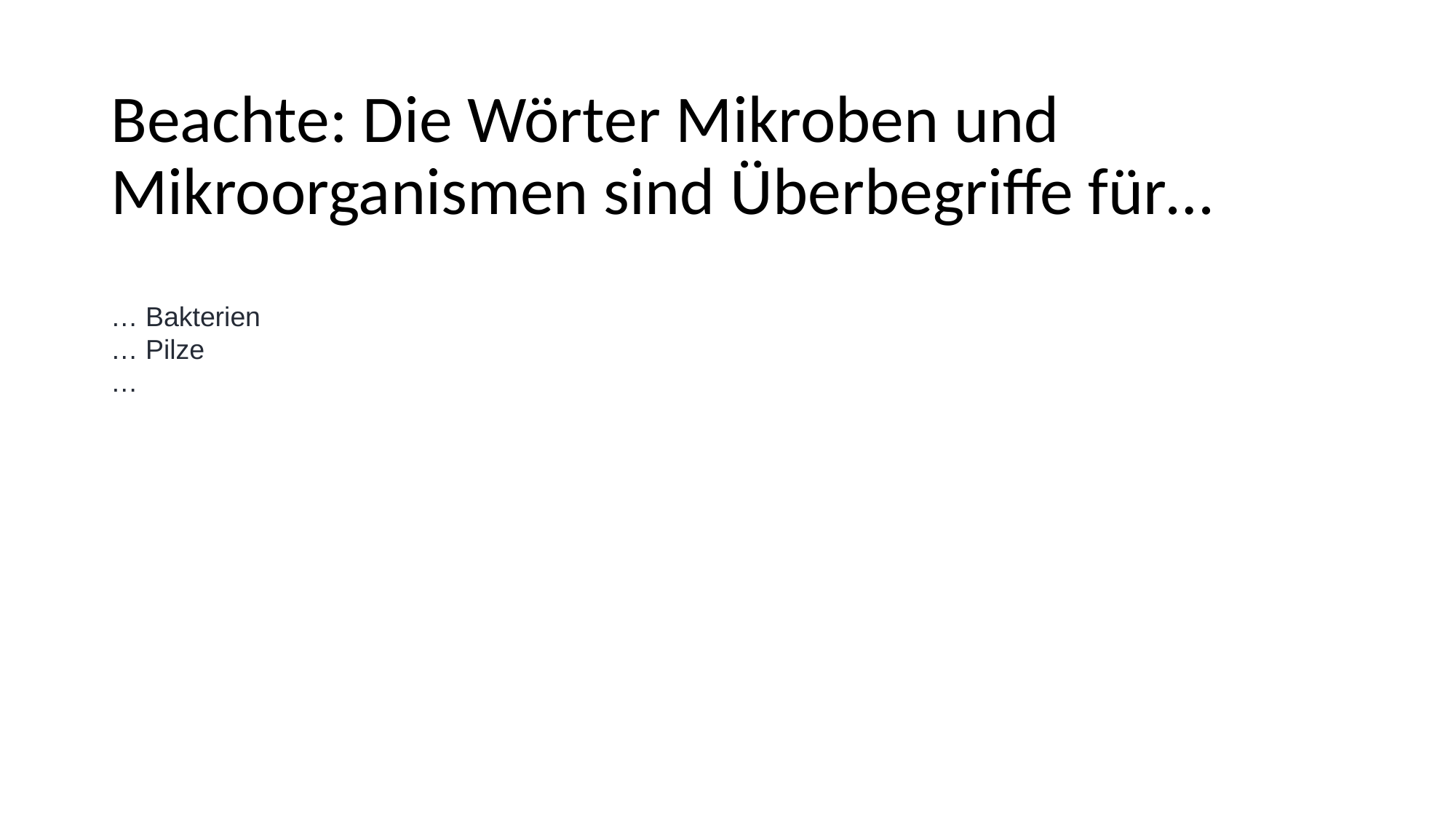

# Beachte: Die Wörter Mikroben und Mikroorganismen sind Überbegriffe für…
… Bakterien
… Pilze
…